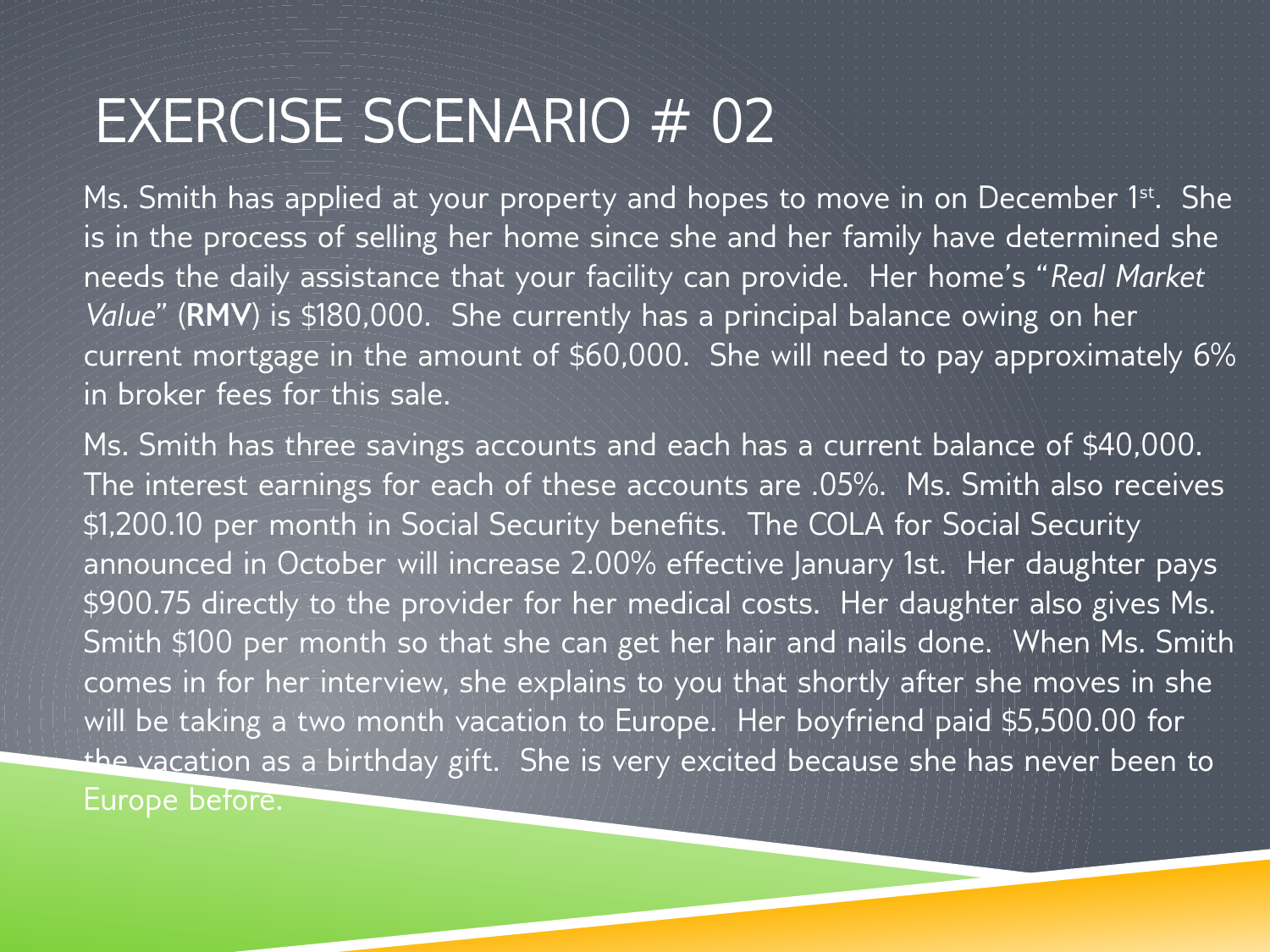

# Exercise scenario # 02
Ms. Smith has applied at your property and hopes to move in on December 1st.  She is in the process of selling her home since she and her family have determined she needs the daily assistance that your facility can provide.  Her home’s “Real Market Value” (RMV) is $180,000.  She currently has a principal balance owing on her current mortgage in the amount of $60,000.  She will need to pay approximately 6% in broker fees for this sale.
Ms. Smith has three savings accounts and each has a current balance of $40,000.  The interest earnings for each of these accounts are .05%.  Ms. Smith also receives $1,200.10 per month in Social Security benefits.  The COLA for Social Security announced in October will increase 2.00% effective January 1st.  Her daughter pays $900.75 directly to the provider for her medical costs.  Her daughter also gives Ms. Smith $100 per month so that she can get her hair and nails done.  When Ms. Smith comes in for her interview, she explains to you that shortly after she moves in she will be taking a two month vacation to Europe.  Her boyfriend paid $5,500.00 for the vacation as a birthday gift.  She is very excited because she has never been to Europe before.